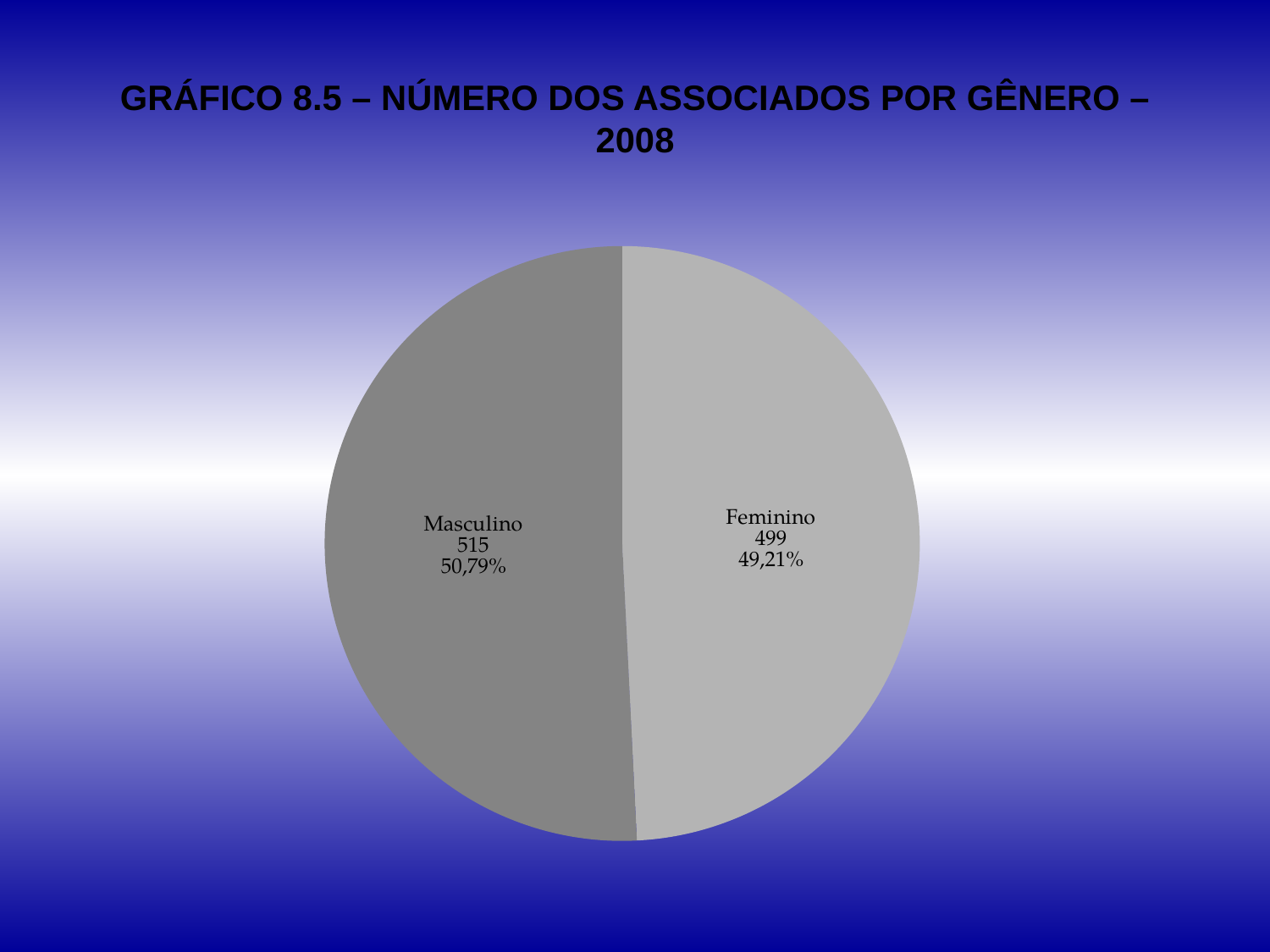

# GRÁFICO 8.5 – NÚMERO DOS ASSOCIADOS POR GÊNERO – 2008

### Chart

| Category |  |  |
|---|---|---|
| Sexo | None | None |
| Feminino | 499.0 | 0.4186241610738268 |
| Masculino | 515.0 | 0.43204697986577323 |